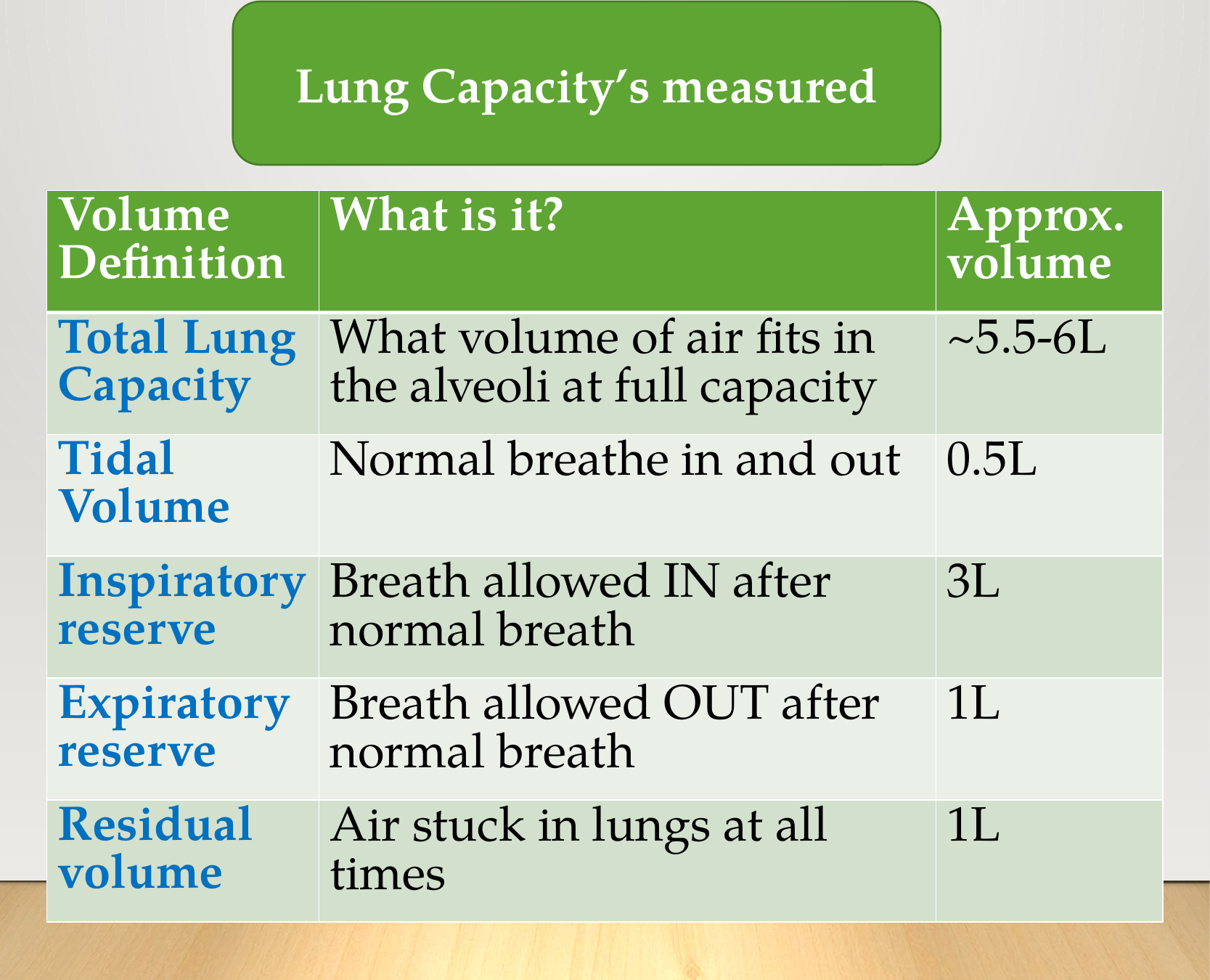

Lung Capacity’s measured
| Volume Definition | What is it? | Approx. volume |
| --- | --- | --- |
| Total Lung Capacity | What volume of air fits in the alveoli at full capacity | ~5.5-6L |
| Tidal Volume | Normal breathe in and out | 0.5L |
| Inspiratory reserve | Breath allowed IN after normal breath | 3L |
| Expiratory reserve | Breath allowed OUT after normal breath | 1L |
| Residual volume | Air stuck in lungs at all times | 1L |